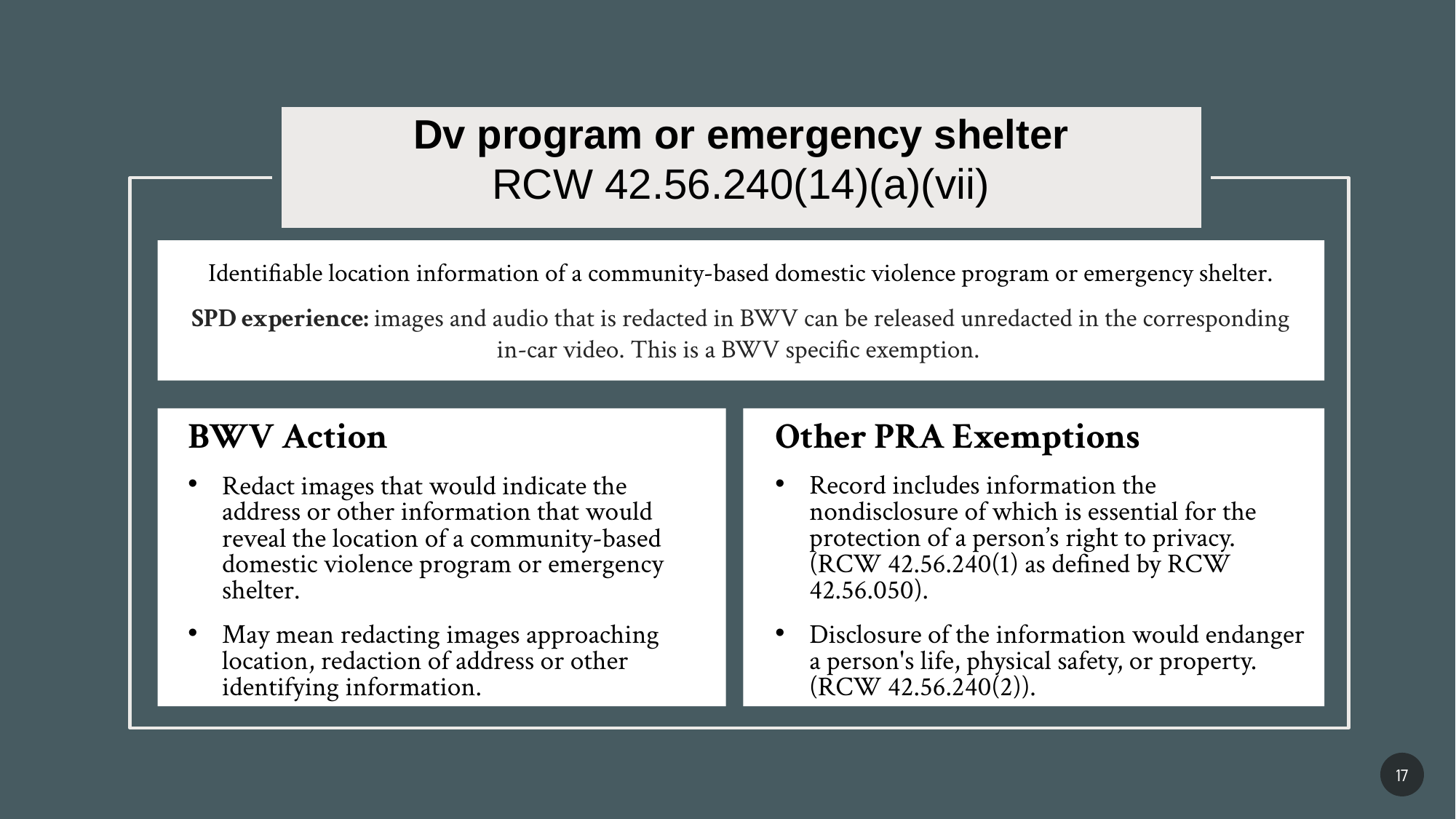

Dv program or emergency shelter
RCW 42.56.240(14)(a)(vii)

Identifiable location information of a community-based domestic violence program or emergency shelter.
SPD experience: images and audio that is redacted in BWV can be released unredacted in the corresponding in-car video. This is a BWV specific exemption.

Other PRA Exemptions
Record includes information the nondisclosure of which is essential for the protection of a person’s right to privacy. (RCW 42.56.240(1) as defined by RCW 42.56.050).
Disclosure of the information would endanger a person's life, physical safety, or property. (RCW 42.56.240(2)).
BWV Action
Redact images that would indicate the address or other information that would reveal the location of a community-based domestic violence program or emergency shelter.
May mean redacting images approaching location, redaction of address or other identifying information.

17